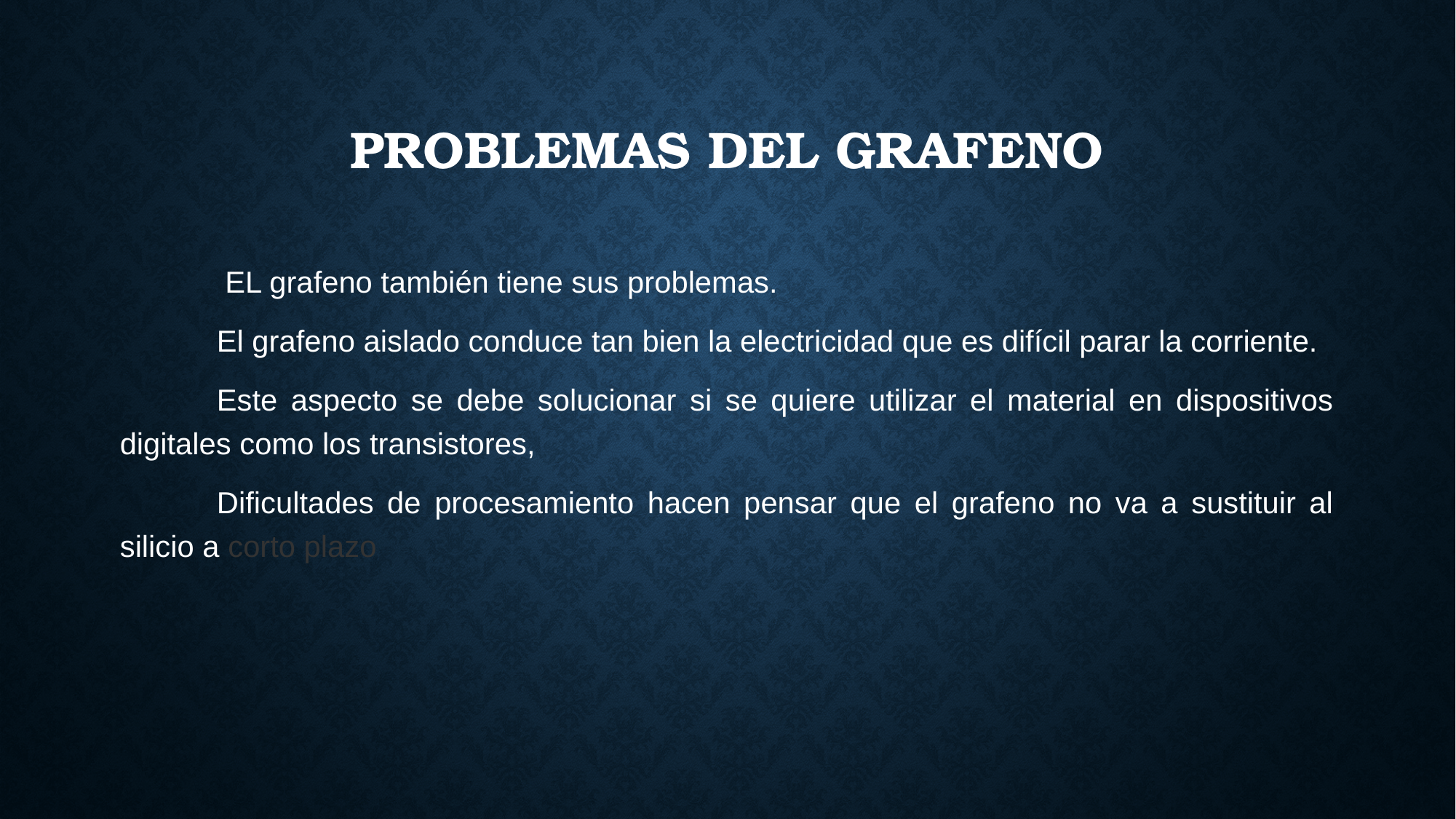

# PROBLEMAS DEL GRAFENO
 EL grafeno también tiene sus problemas.
El grafeno aislado conduce tan bien la electricidad que es difícil parar la corriente.
Este aspecto se debe solucionar si se quiere utilizar el material en dispositivos digitales como los transistores,
Dificultades de procesamiento hacen pensar que el grafeno no va a sustituir al silicio a corto plazo